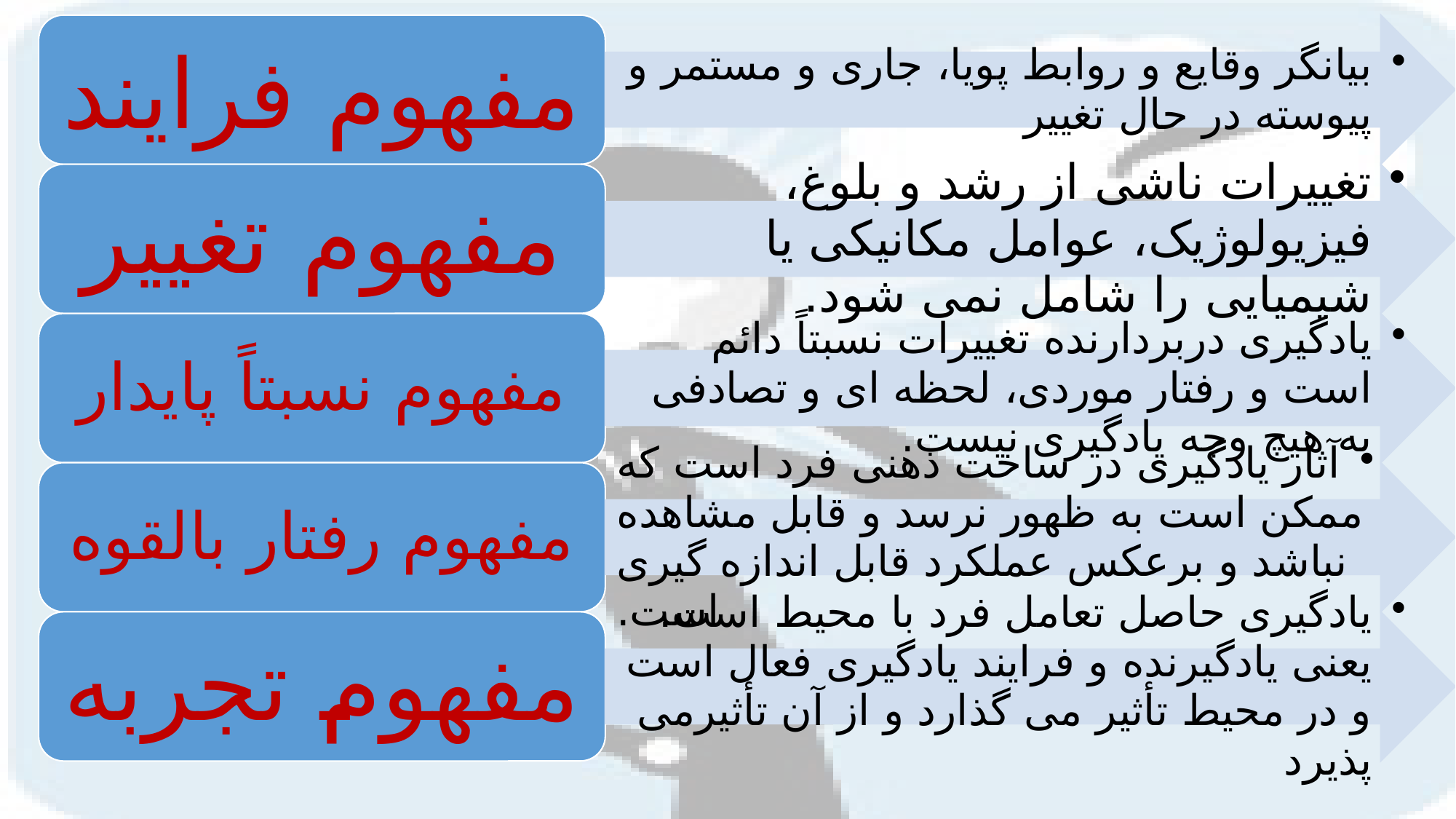

مفهوم فرایند
بیانگر وقایع و روابط پویا، جاری و مستمر و پیوسته در حال تغییر
مفهوم تغییر
تغییرات ناشی از رشد و بلوغ، فیزیولوژیک، عوامل مکانیکی یا شیمیایی را شامل نمی شود.
مفهوم نسبتاً پایدار
مفهوم رفتار بالقوه
یادگیری دربردارنده تغییرات نسبتاً دائم است و رفتار موردی، لحظه ای و تصادفی به هیچ وجه یادگیری نیست.
آثار یادگیری در ساخت ذهنی فرد است که ممکن است به ظهور نرسد و قابل مشاهده نباشد و برعکس عملکرد قابل اندازه گیری است.
یادگیری حاصل تعامل فرد با محیط است. یعنی یادگیرنده و فرایند یادگیری فعال است و در محیط تأثیر می گذارد و از آن تأثیرمی پذیرد